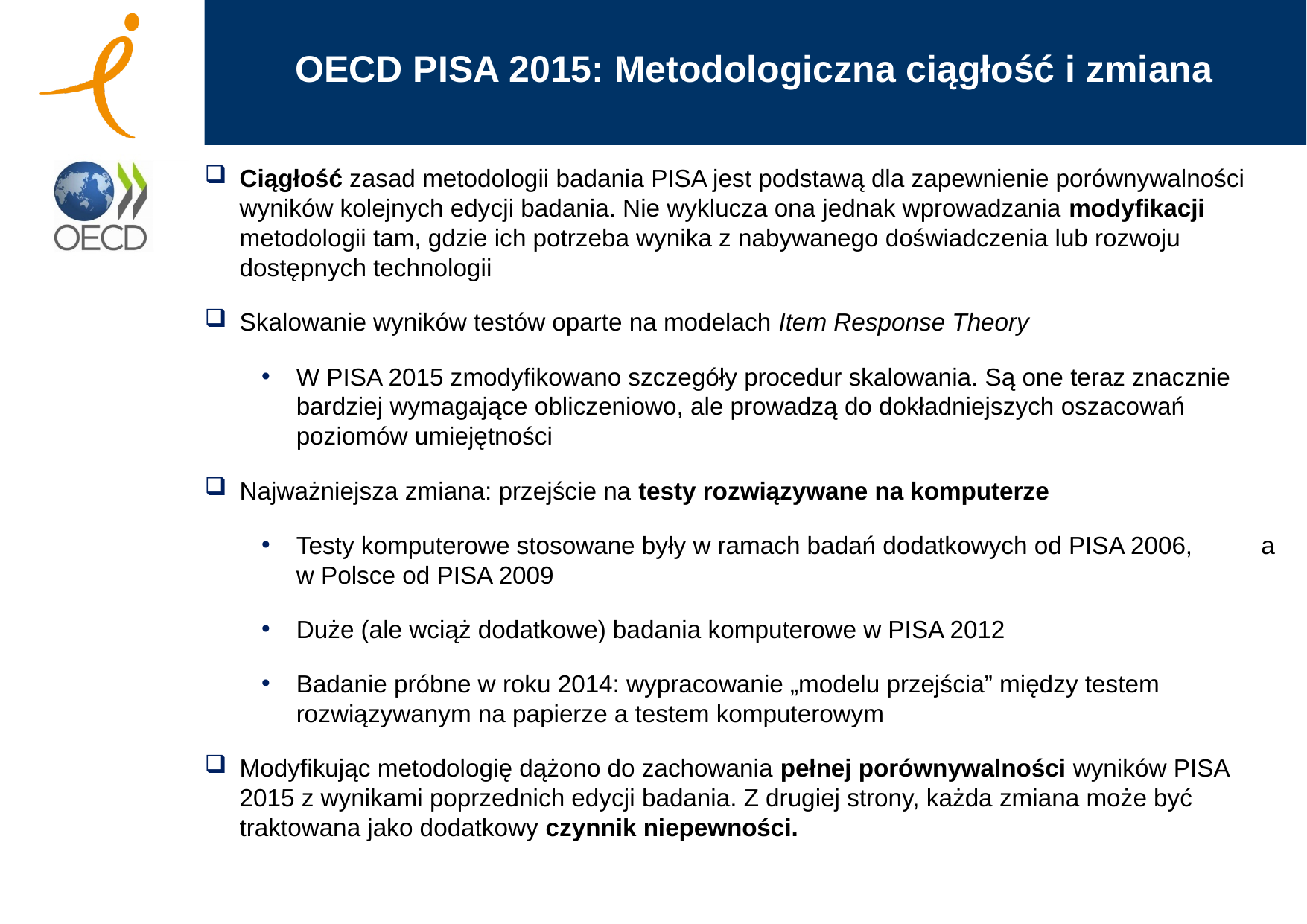

OECD PISA 2015: Metodologiczna ciągłość i zmiana
Ciągłość zasad metodologii badania PISA jest podstawą dla zapewnienie porównywalności wyników kolejnych edycji badania. Nie wyklucza ona jednak wprowadzania modyfikacji metodologii tam, gdzie ich potrzeba wynika z nabywanego doświadczenia lub rozwoju dostępnych technologii
Skalowanie wyników testów oparte na modelach Item Response Theory
W PISA 2015 zmodyfikowano szczegóły procedur skalowania. Są one teraz znacznie bardziej wymagające obliczeniowo, ale prowadzą do dokładniejszych oszacowań poziomów umiejętności
Najważniejsza zmiana: przejście na testy rozwiązywane na komputerze
Testy komputerowe stosowane były w ramach badań dodatkowych od PISA 2006,          a w Polsce od PISA 2009
Duże (ale wciąż dodatkowe) badania komputerowe w PISA 2012
Badanie próbne w roku 2014: wypracowanie „modelu przejścia” między testem rozwiązywanym na papierze a testem komputerowym
Modyfikując metodologię dążono do zachowania pełnej porównywalności wyników PISA 2015 z wynikami poprzednich edycji badania. Z drugiej strony, każda zmiana może być traktowana jako dodatkowy czynnik niepewności.